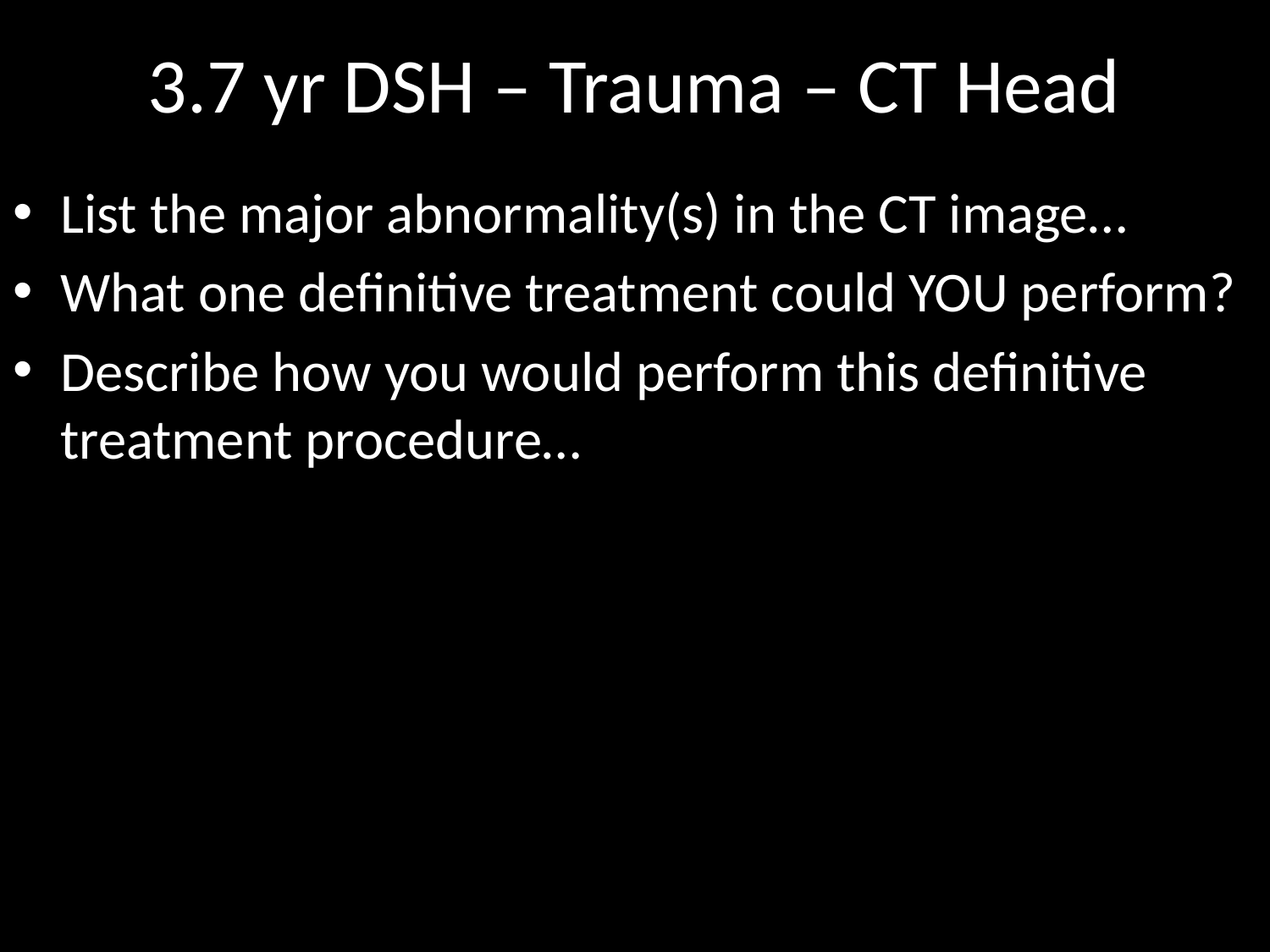

# 3.7 yr DSH – Trauma – CT Head
List the major abnormality(s) in the CT image…
What one definitive treatment could YOU perform?
Describe how you would perform this definitive treatment procedure…